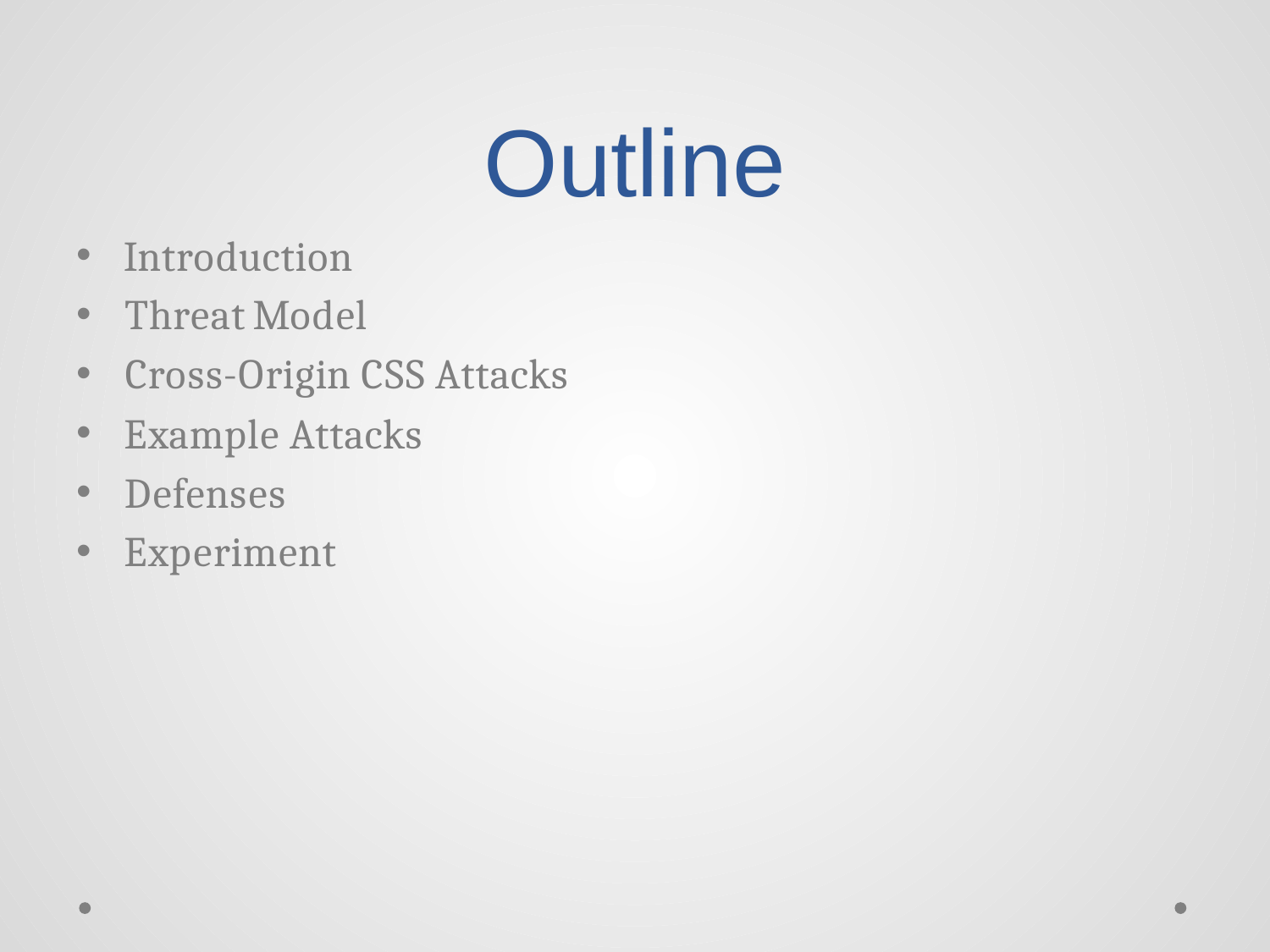

# Outline
Introduction
Threat Model
Cross-Origin CSS Attacks
Example Attacks
Defenses
Experiment